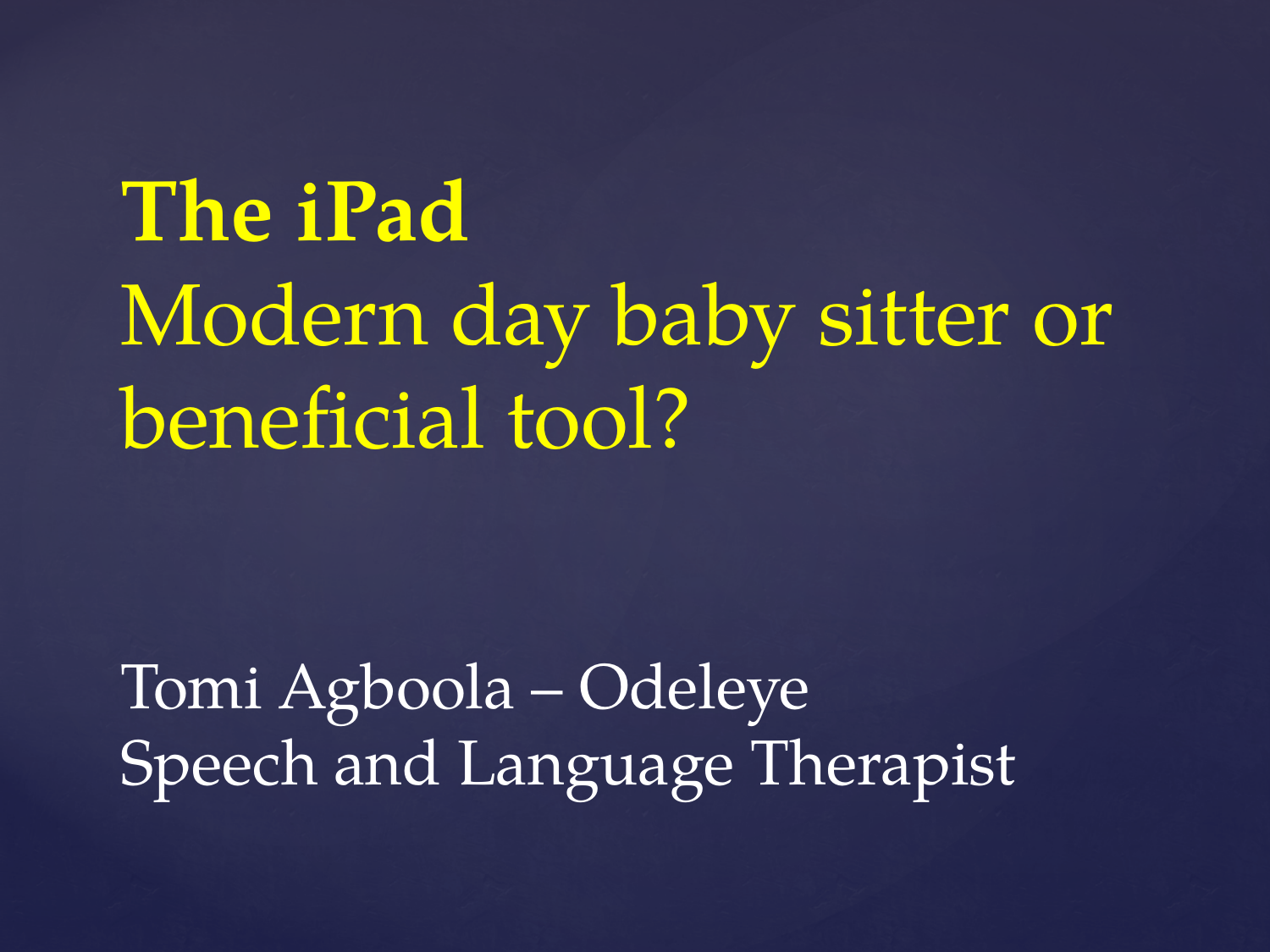

# The iPad Modern day baby sitter or beneficial tool? Tomi Agboola – Odeleye Speech and Language Therapist